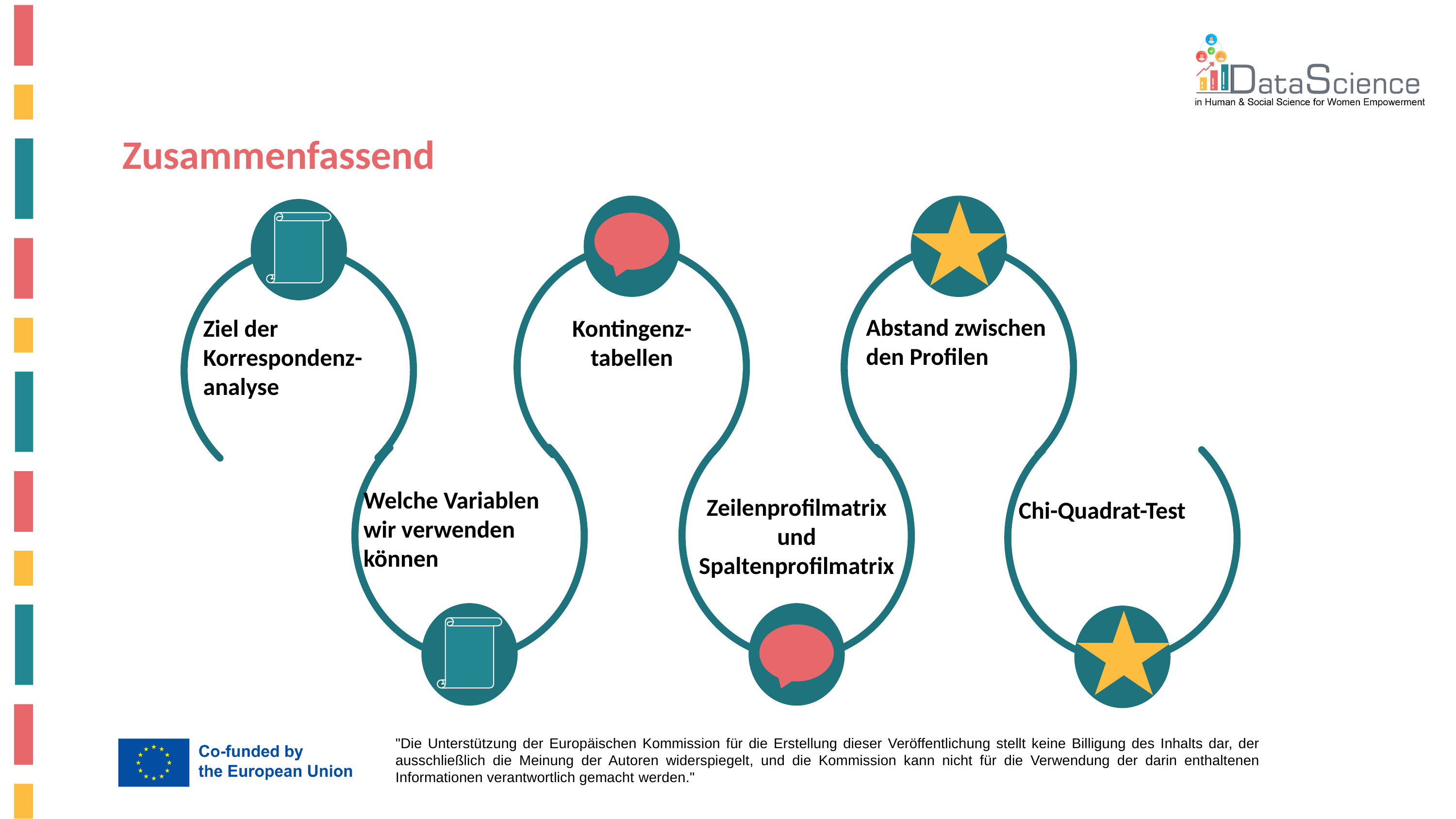

Zusammenfassend

Abstand zwischen den Profilen

Ziel der Korrespondenz-analyse

Kontingenz-
tabellen

Welche Variablen wir verwenden können

Zeilenprofilmatrix und Spaltenprofilmatrix
Chi-Quadrat-Test